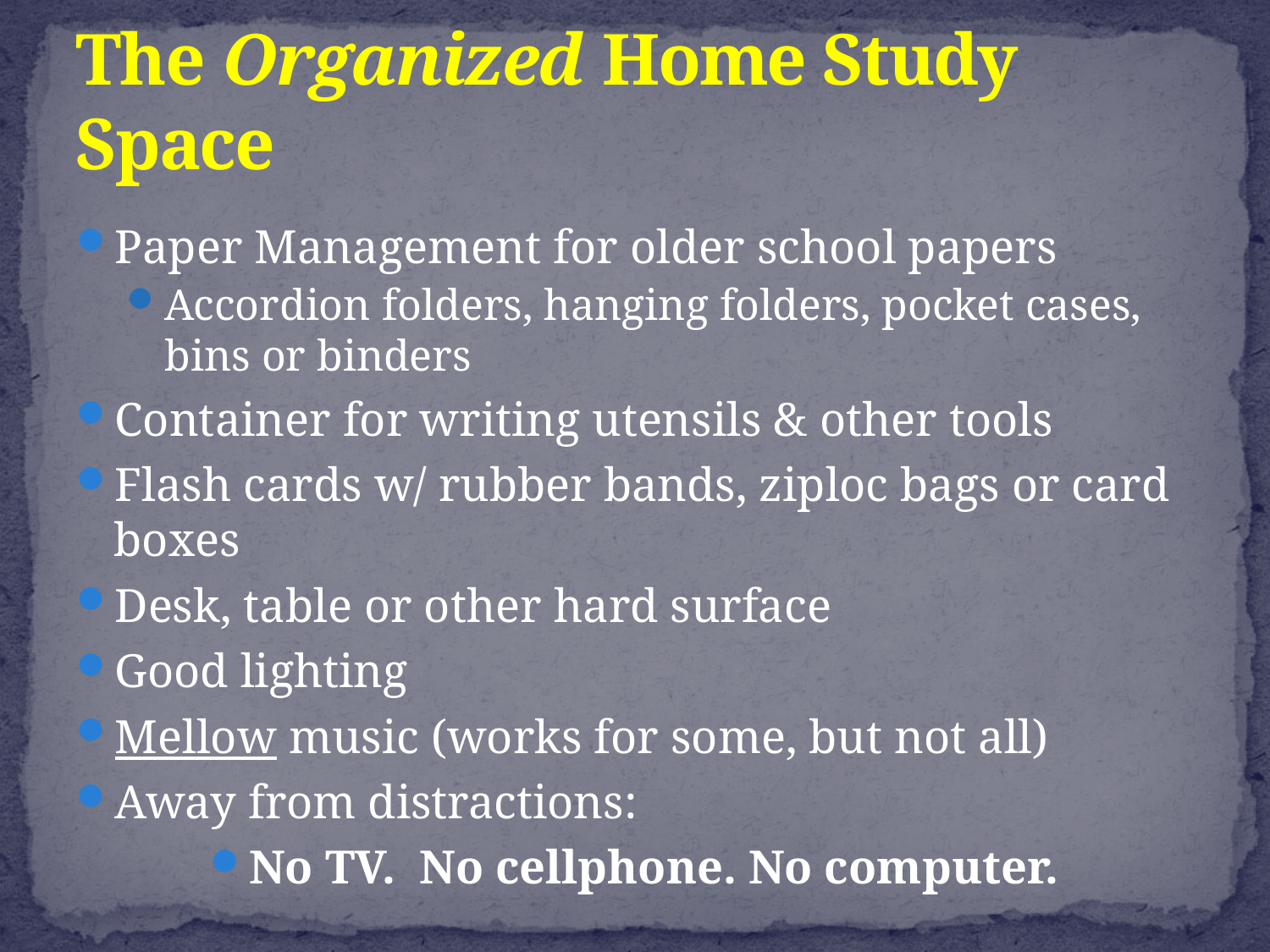

# The Organized Home Study Space
Paper Management for older school papers
Accordion folders, hanging folders, pocket cases, bins or binders
Container for writing utensils & other tools
Flash cards w/ rubber bands, ziploc bags or card boxes
Desk, table or other hard surface
Good lighting
Mellow music (works for some, but not all)
Away from distractions:
No TV.  No cellphone. No computer.